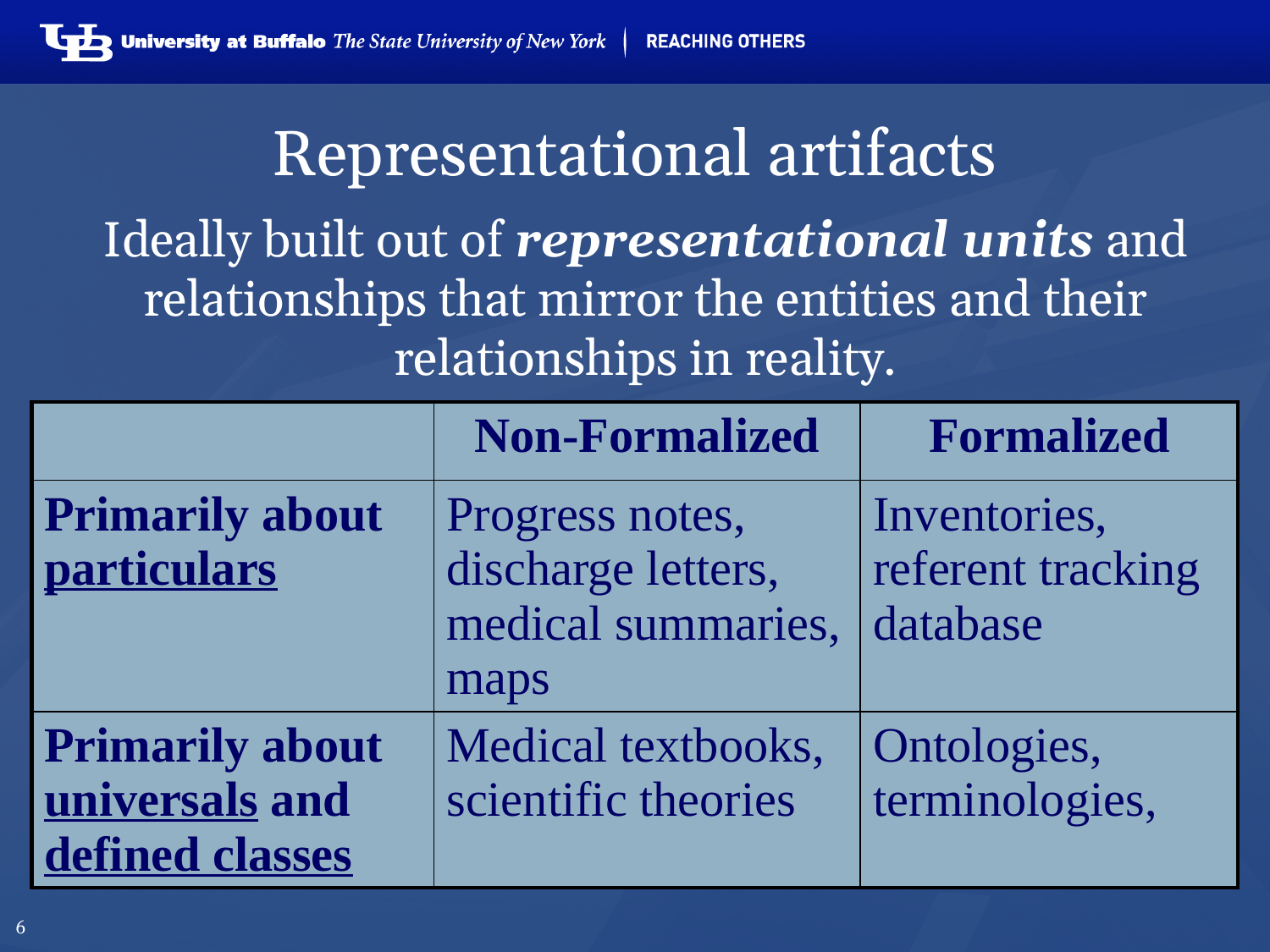

# Representational artifacts
Ideally built out of representational units and relationships that mirror the entities and their relationships in reality.
|  | Non-Formalized | Formalized |
| --- | --- | --- |
| Primarily about particulars | Progress notes, discharge letters, medical summaries, maps | Inventories, referent tracking database |
| Primarily about universals and defined classes | Medical textbooks, scientific theories | Ontologies, terminologies, |